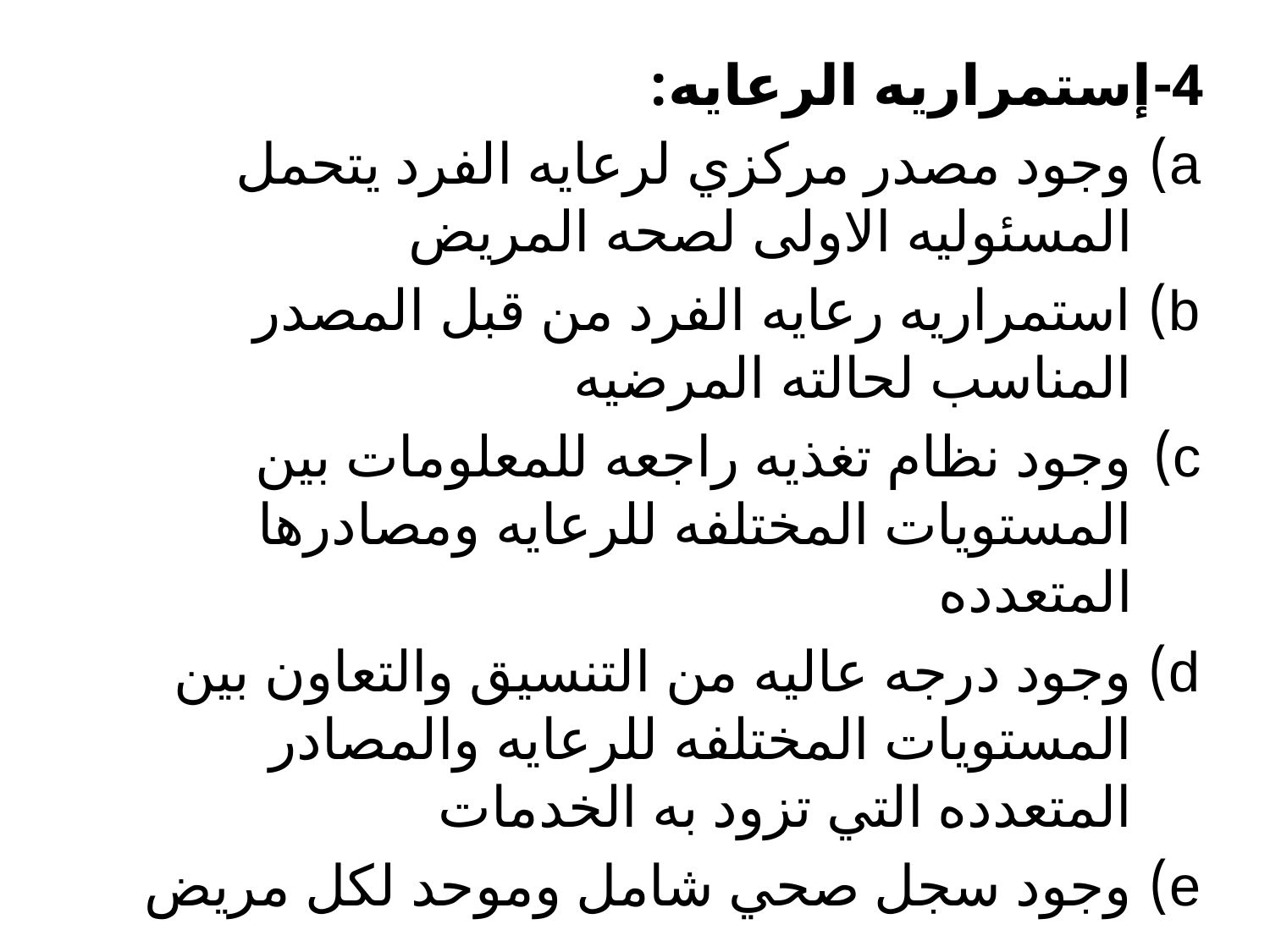

4-	إستمراريه الرعايه:
وجود مصدر مركزي لرعايه الفرد يتحمل المسئوليه الاولى لصحه المريض
استمراريه رعايه الفرد من قبل المصدر المناسب لحالته المرضيه
وجود نظام تغذيه راجعه للمعلومات بين المستويات المختلفه للرعايه ومصادرها المتعدده
وجود درجه عاليه من التنسيق والتعاون بين المستويات المختلفه للرعايه والمصادر المتعدده التي تزود به الخدمات
	وجود سجل صحي شامل وموحد لكل مريض